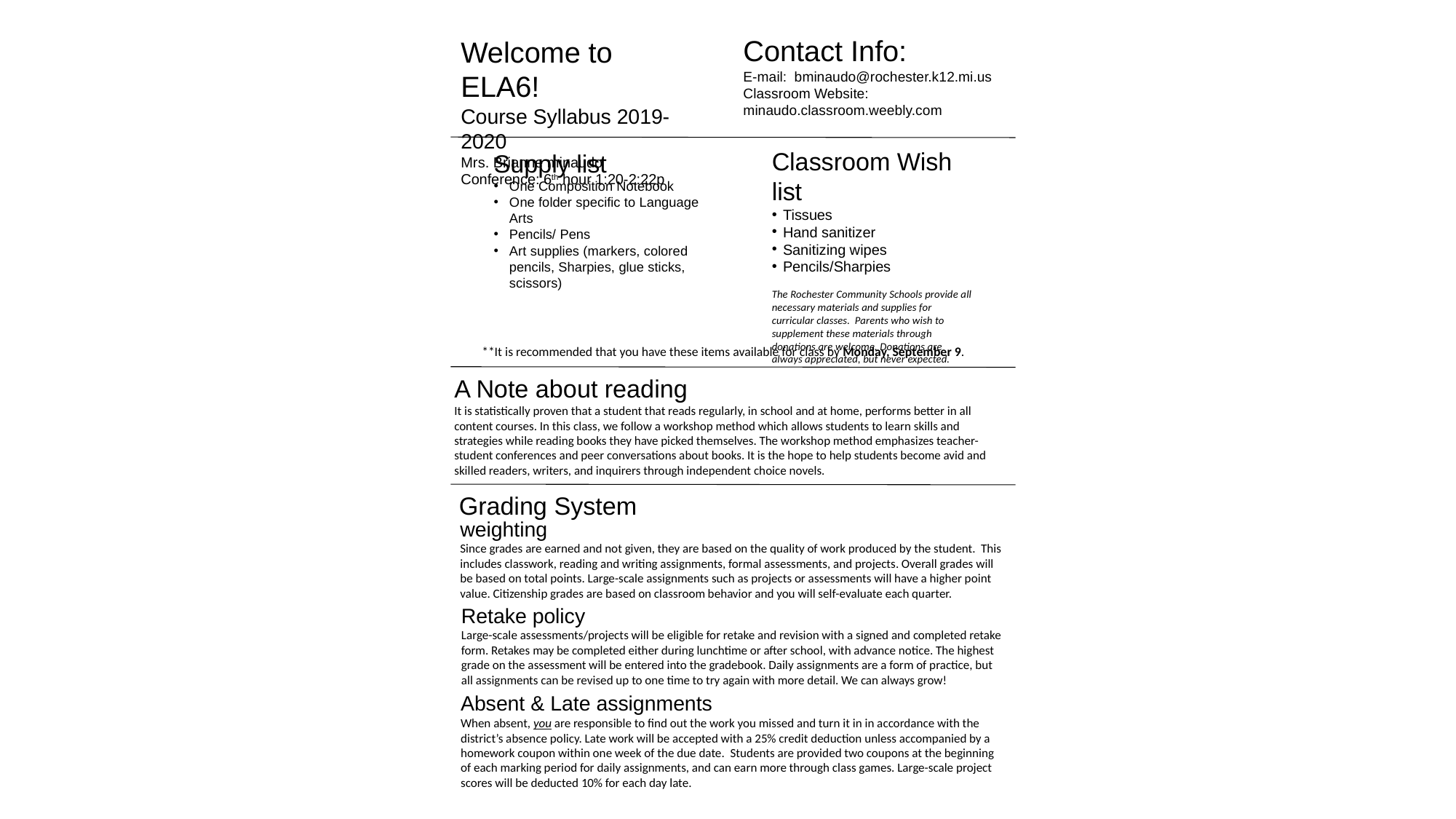

Contact Info:
E-mail:  bminaudo@rochester.k12.mi.us
Classroom Website: minaudo.classroom.weebly.com
Welcome to ELA6!
Course Syllabus 2019-2020
Mrs. Brianne minaudo
Conference: 6th hour 1:20-2:22p
Classroom Wish list
Tissues
Hand sanitizer
Sanitizing wipes
Pencils/Sharpies

The Rochester Community Schools provide all necessary materials and supplies for curricular classes.  Parents who wish to supplement these materials through donations are welcome. Donations are always appreciated, but never expected.
Supply list
One Composition Notebook
One folder specific to Language Arts
Pencils/ Pens
Art supplies (markers, colored pencils, Sharpies, glue sticks, scissors)

**It is recommended that you have these items available for class by Monday, September 9.
A Note about reading
It is statistically proven that a student that reads regularly, in school and at home, performs better in all content courses. In this class, we follow a workshop method which allows students to learn skills and strategies while reading books they have picked themselves. The workshop method emphasizes teacher-student conferences and peer conversations about books. It is the hope to help students become avid and skilled readers, writers, and inquirers through independent choice novels.
Grading System
weighting
Since grades are earned and not given, they are based on the quality of work produced by the student.  This includes classwork, reading and writing assignments, formal assessments, and projects. Overall grades will be based on total points. Large-scale assignments such as projects or assessments will have a higher point value. Citizenship grades are based on classroom behavior and you will self-evaluate each quarter.
Retake policy
Large-scale assessments/projects will be eligible for retake and revision with a signed and completed retake form. Retakes may be completed either during lunchtime or after school, with advance notice. The highest grade on the assessment will be entered into the gradebook. Daily assignments are a form of practice, but all assignments can be revised up to one time to try again with more detail. We can always grow!
Absent & Late assignments
When absent, you are responsible to find out the work you missed and turn it in in accordance with the district’s absence policy. Late work will be accepted with a 25% credit deduction unless accompanied by a homework coupon within one week of the due date.  Students are provided two coupons at the beginning of each marking period for daily assignments, and can earn more through class games. Large-scale project scores will be deducted 10% for each day late.